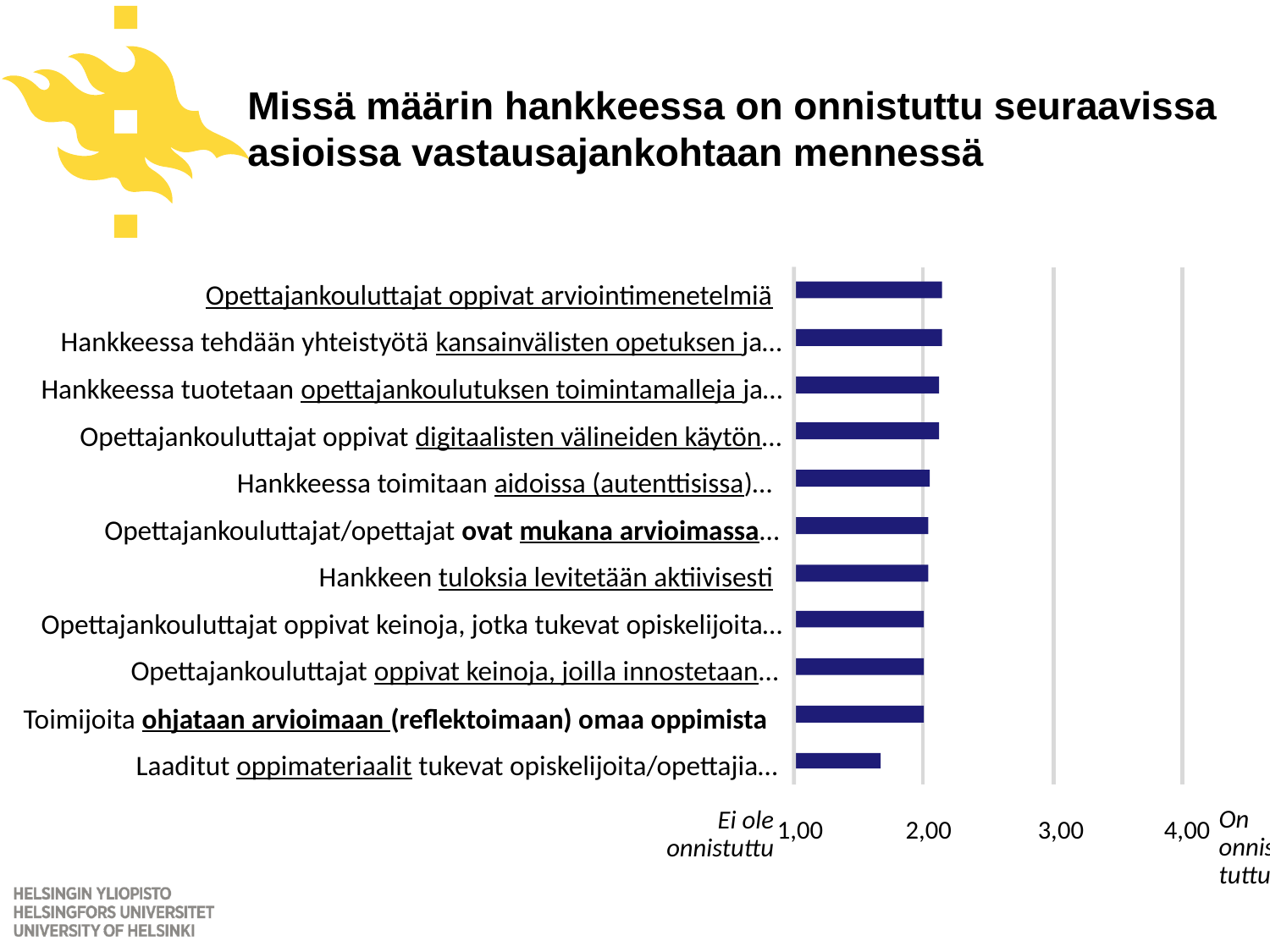

Missä määrin hankkeessa on onnistuttu seuraavissa asioissa vastausajankohtaan mennessä

Opettajankouluttajat oppivat arviointimenetelmiä

Hankkeessa tehdään yhteistyötä kansainvälisten opetuksen ja…
Hankkeessa tuotetaan opettajankoulutuksen toimintamalleja ja…
Opettajankouluttajat oppivat digitaalisten välineiden käytön…
Hankkeessa toimitaan aidoissa (autenttisissa)…
Opettajankouluttajat/opettajat ovat mukana arvioimassa…
Hankkeen tuloksia levitetään aktiivisesti
Opettajankouluttajat oppivat keinoja, jotka tukevat opiskelijoita…
Opettajankouluttajat oppivat keinoja, joilla innostetaan…
Toimijoita ohjataan arvioimaan (reflektoimaan) omaa oppimista
Laaditut oppimateriaalit tukevat opiskelijoita/opettajia…
On
onnis-
tuttu
Ei ole
onnistuttu
1,00
2,00
3,00
4,00